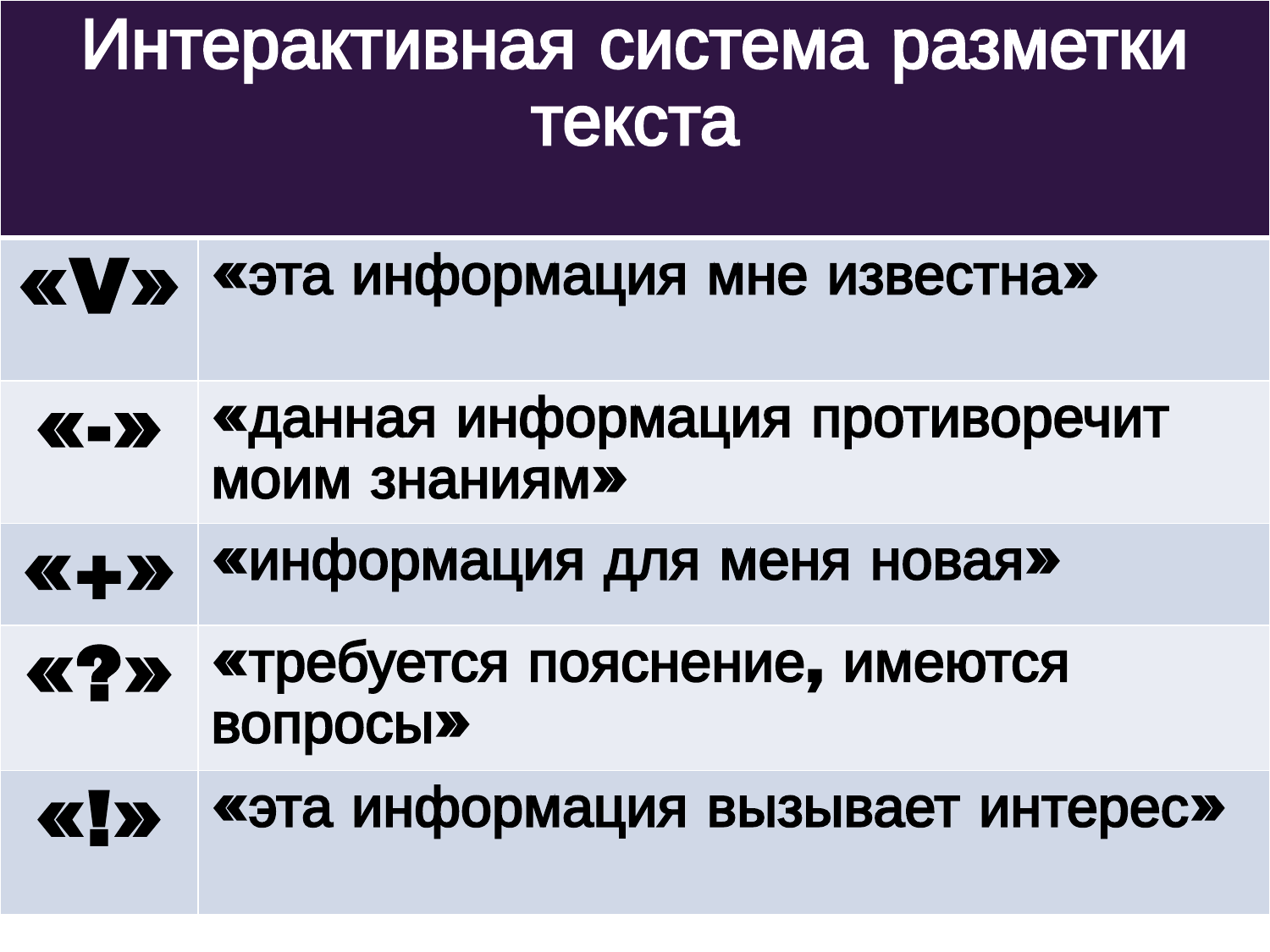

| Интерактивная система разметки текста |  |
| --- | --- |
| «V» | «эта информация мне известна» |
| «-» | «данная информация противоречит моим знаниям» |
| «+» | «информация для меня новая» |
| «?» | «требуется пояснение, имеются вопросы» |
| «!» | «эта информация вызывает интерес» |